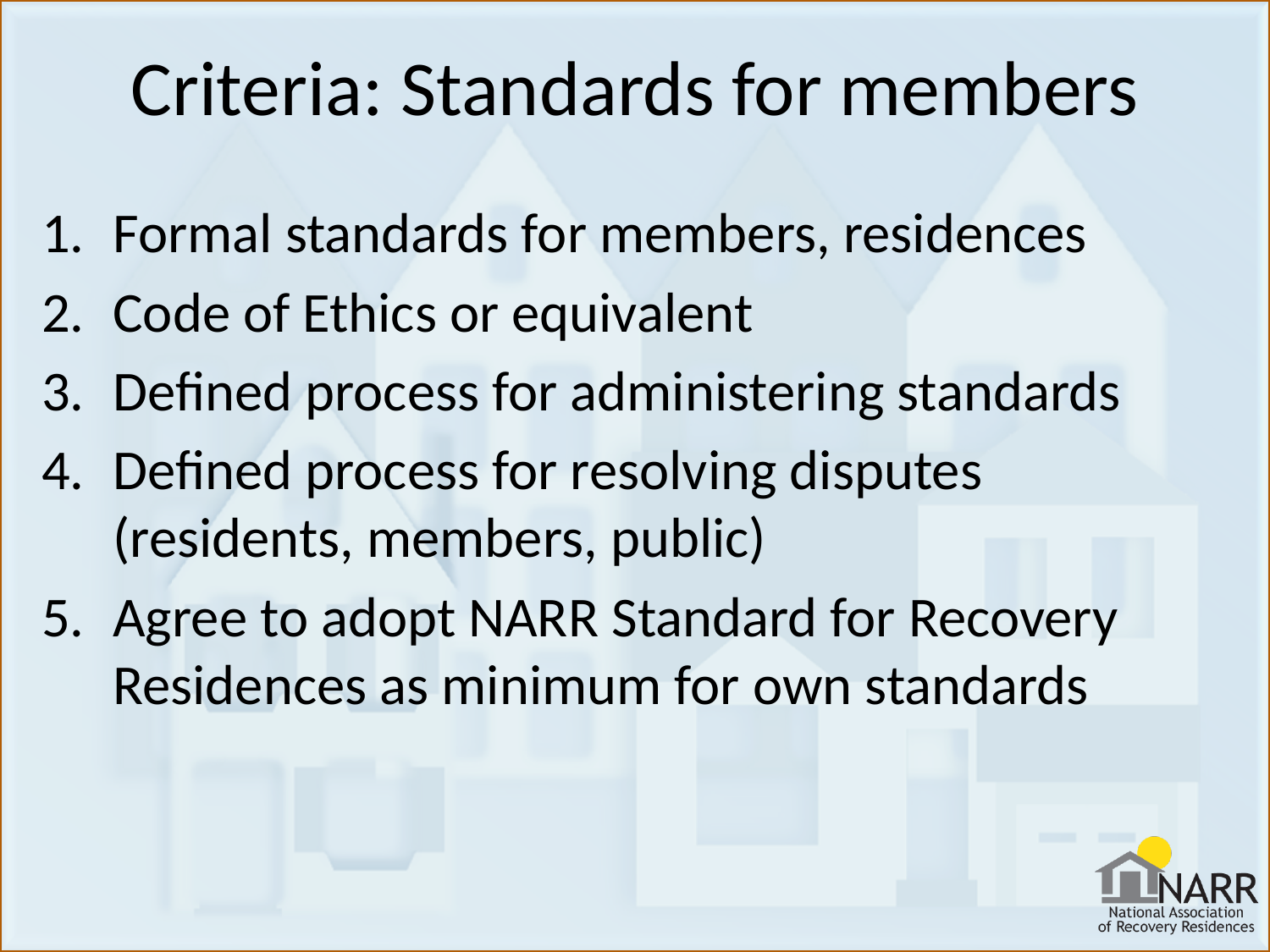

# Criteria: Standards for members
Formal standards for members, residences
Code of Ethics or equivalent
Defined process for administering standards
Defined process for resolving disputes (residents, members, public)
Agree to adopt NARR Standard for Recovery Residences as minimum for own standards